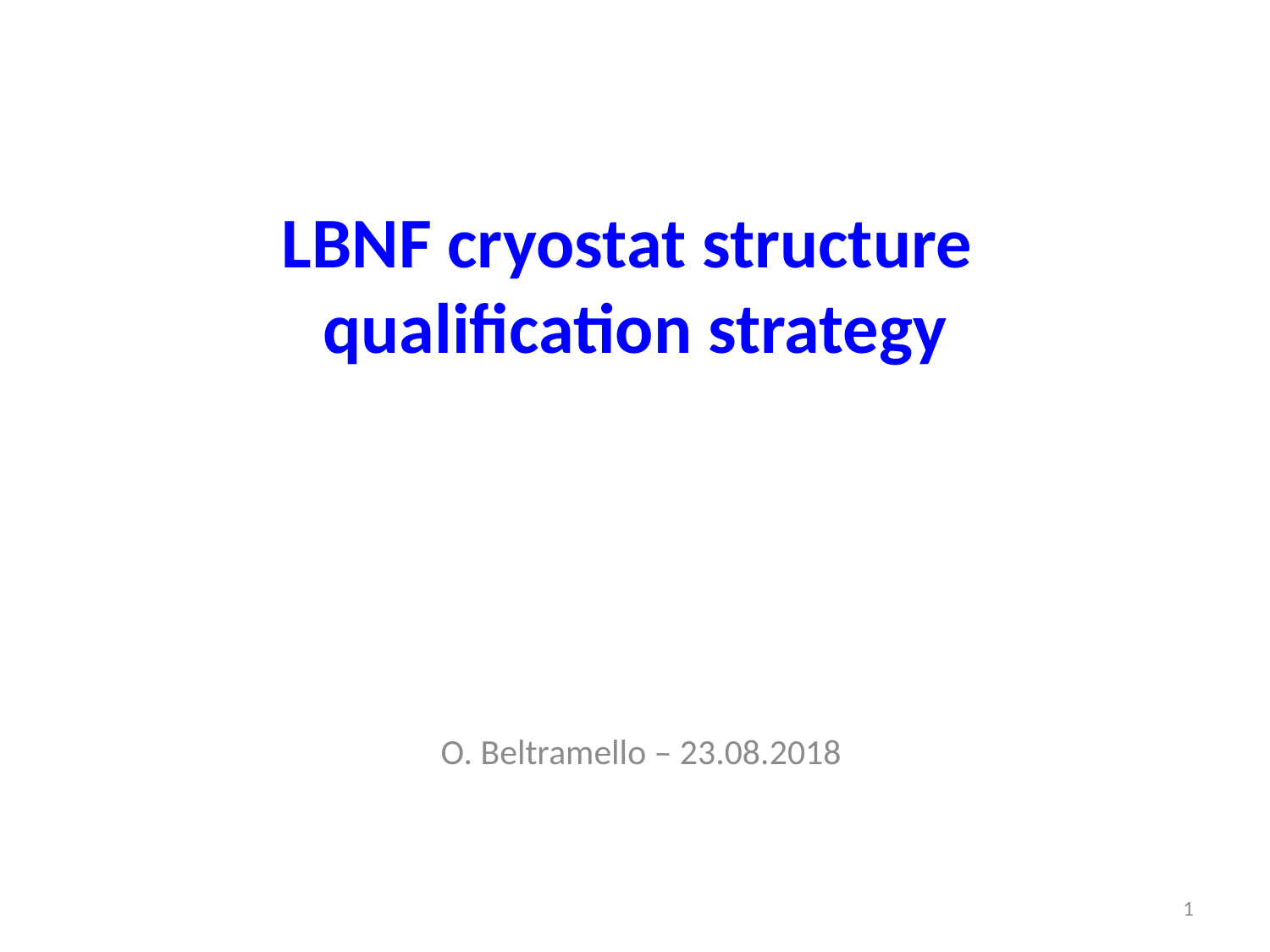

# LBNF cryostat structure qualification strategy
O. Beltramello – 23.08.2018
1